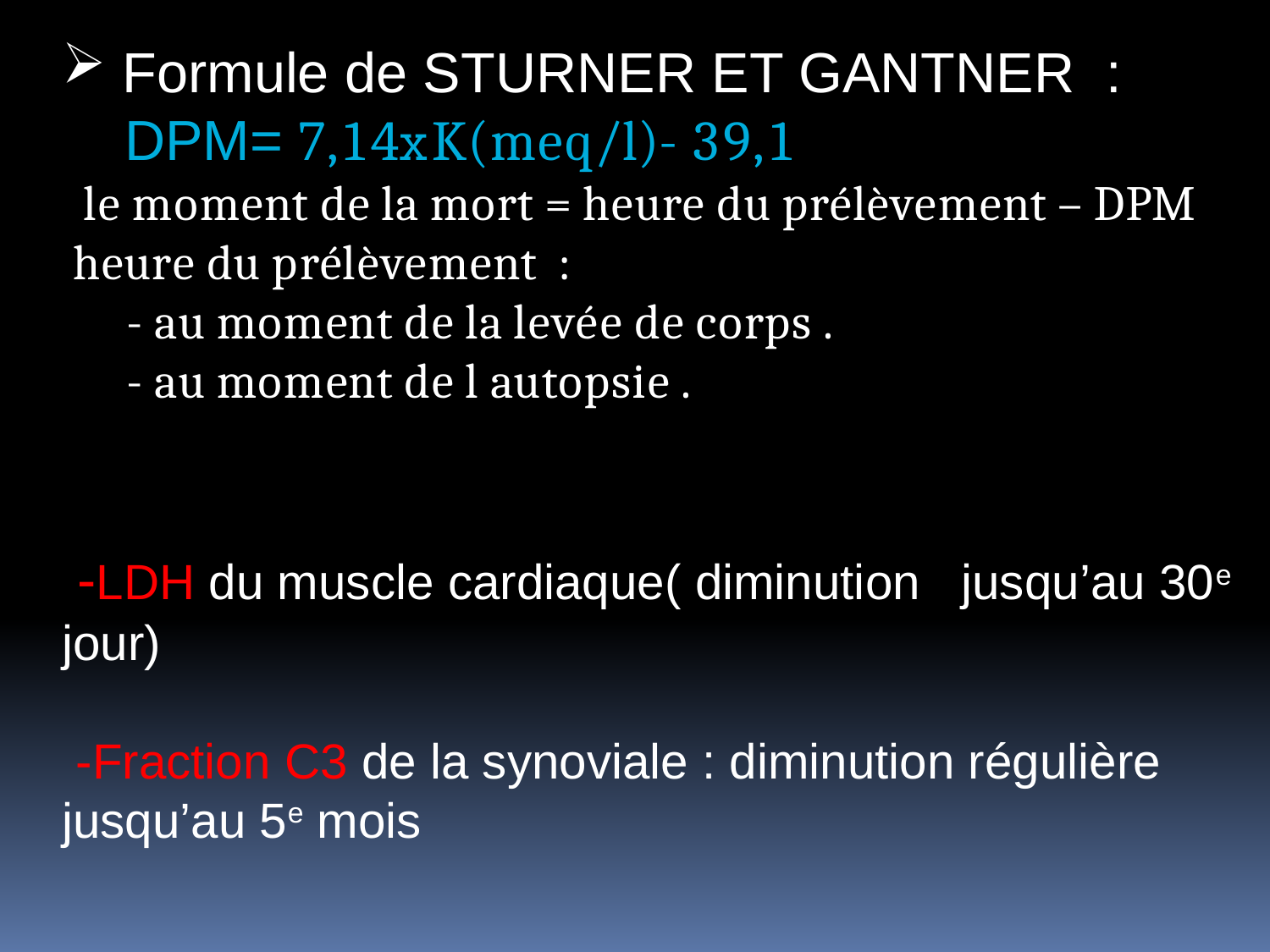

Formule de STURNER ET GANTNER  :
    DPM= 7,14xK(meq/l)- 39,1
  le moment de la mort = heure du prélèvement – DPM
 heure du prélèvement  :
      - au moment de la levée de corps .
      - au moment de l autopsie .

 -LDH du muscle cardiaque( diminution   jusqu’au 30e jour)

 -Fraction C3 de la synoviale : diminution régulière
jusqu’au 5e mois